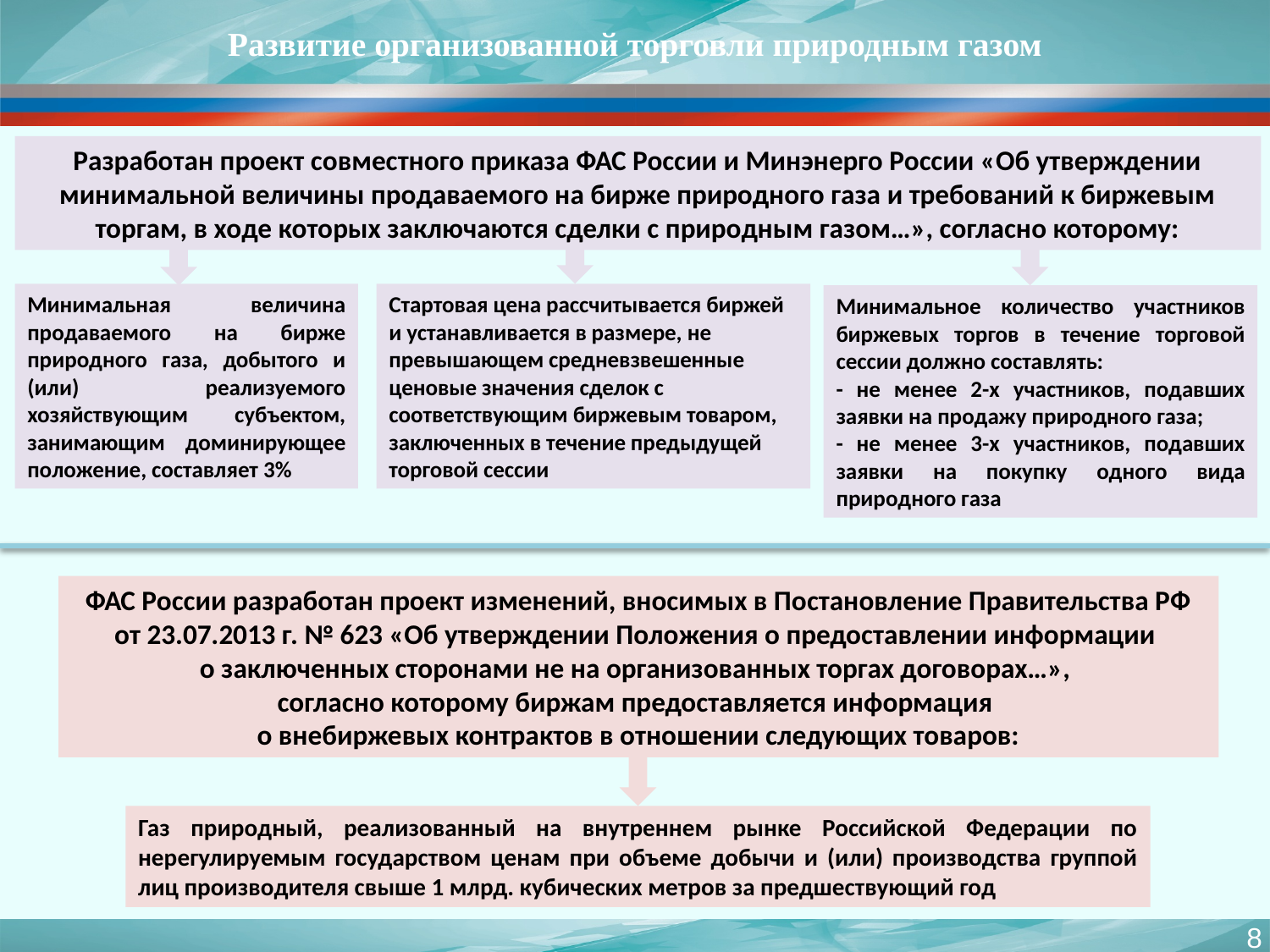

# Развитие организованной торговли природным газом
Разработан проект совместного приказа ФАС России и Минэнерго России «Об утверждении минимальной величины продаваемого на бирже природного газа и требований к биржевым торгам, в ходе которых заключаются сделки с природным газом…», согласно которому:

Стартовая цена рассчитывается биржей и устанавливается в размере, не превышающем средневзвешенные ценовые значения сделок с соответствующим биржевым товаром, заключенных в течение предыдущей торговой сессии
Минимальная величина продаваемого на бирже природного газа, добытого и (или) реализуемого хозяйствующим субъектом, занимающим доминирующее положение, составляет 3%
Минимальное количество участников биржевых торгов в течение торговой сессии должно составлять:
- не менее 2-х участников, подавших заявки на продажу природного газа;
- не менее 3-х участников, подавших заявки на покупку одного вида природного газа
ФАС России разработан проект изменений, вносимых в Постановление Правительства РФ
от 23.07.2013 г. № 623 «Об утверждении Положения о предоставлении информации
о заключенных сторонами не на организованных торгах договорах…»,
согласно которому биржам предоставляется информация
о внебиржевых контрактов в отношении следующих товаров:

Газ природный, реализованный на внутреннем рынке Российской Федерации по нерегулируемым государством ценам при объеме добычи и (или) производства группой лиц производителя свыше 1 млрд. кубических метров за предшествующий год
8